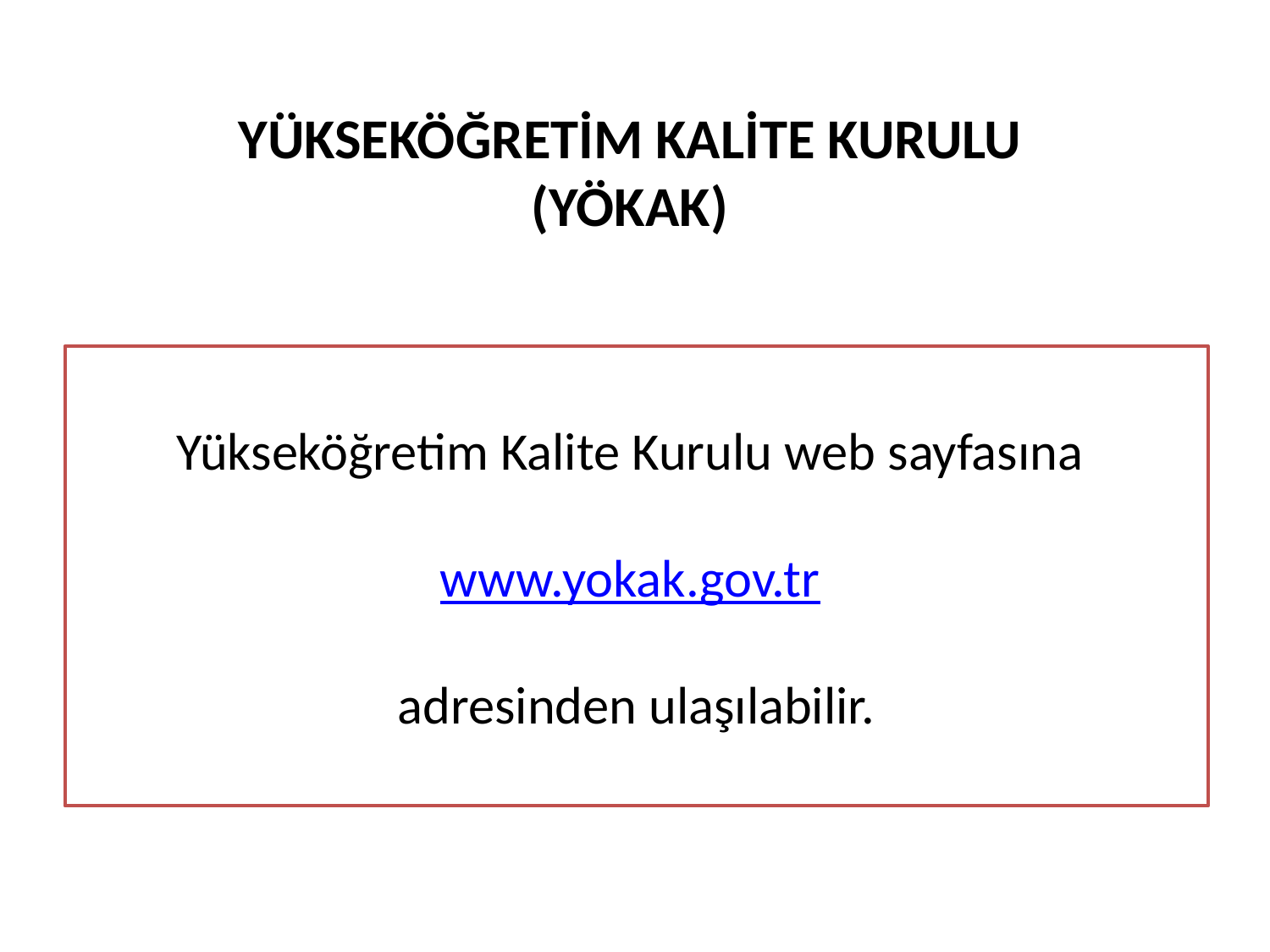

YÜKSEKÖĞRETİM KALİTE KURULU (YÖKAK)
# Yükseköğretim Kalite Kurulu web sayfasına www.yokak.gov.tr adresinden ulaşılabilir.